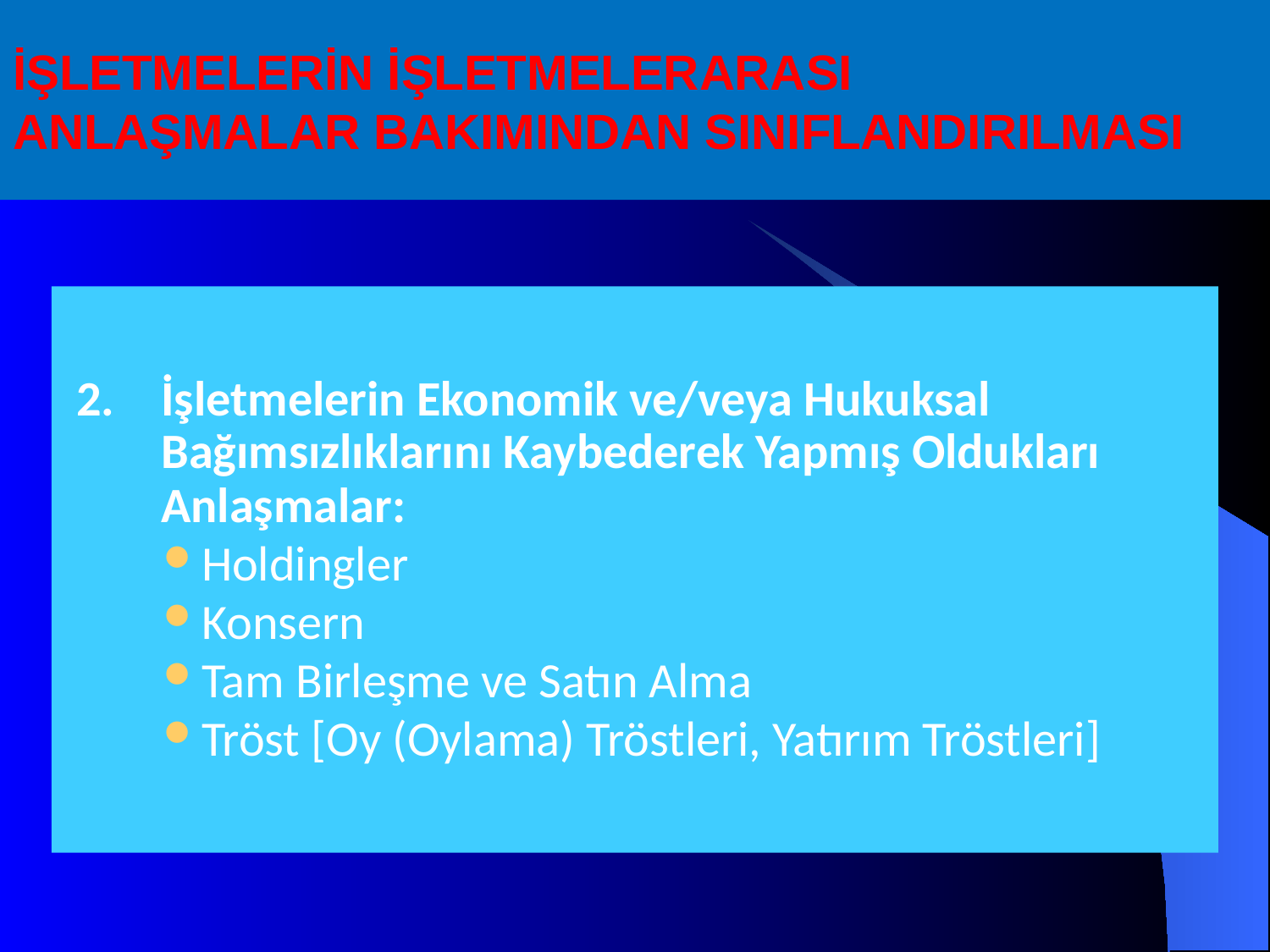

# İŞLETMELERİN İŞLETMELERARASI ANLAŞMALAR BAKIMINDAN SINIFLANDIRILMASI

2.	İşletmelerin Ekonomik ve/veya Hukuksal Bağımsızlıklarını Kaybederek Yapmış Oldukları Anlaşmalar:
Holdingler
Konsern
Tam Birleşme ve Satın Alma
Tröst [Oy (Oylama) Tröstleri, Yatırım Tröstleri]